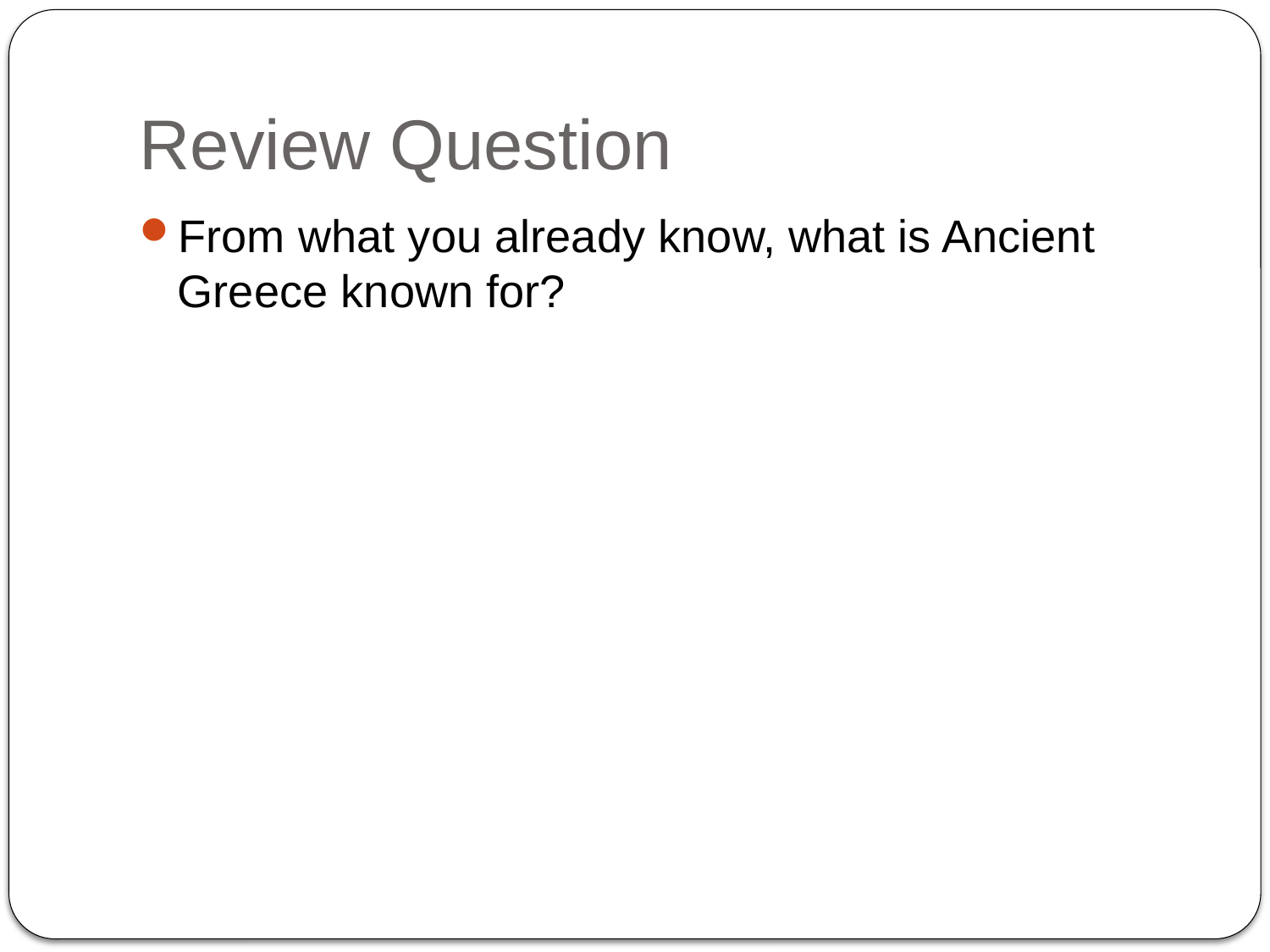

# Review Question
From what you already know, what is Ancient Greece known for?